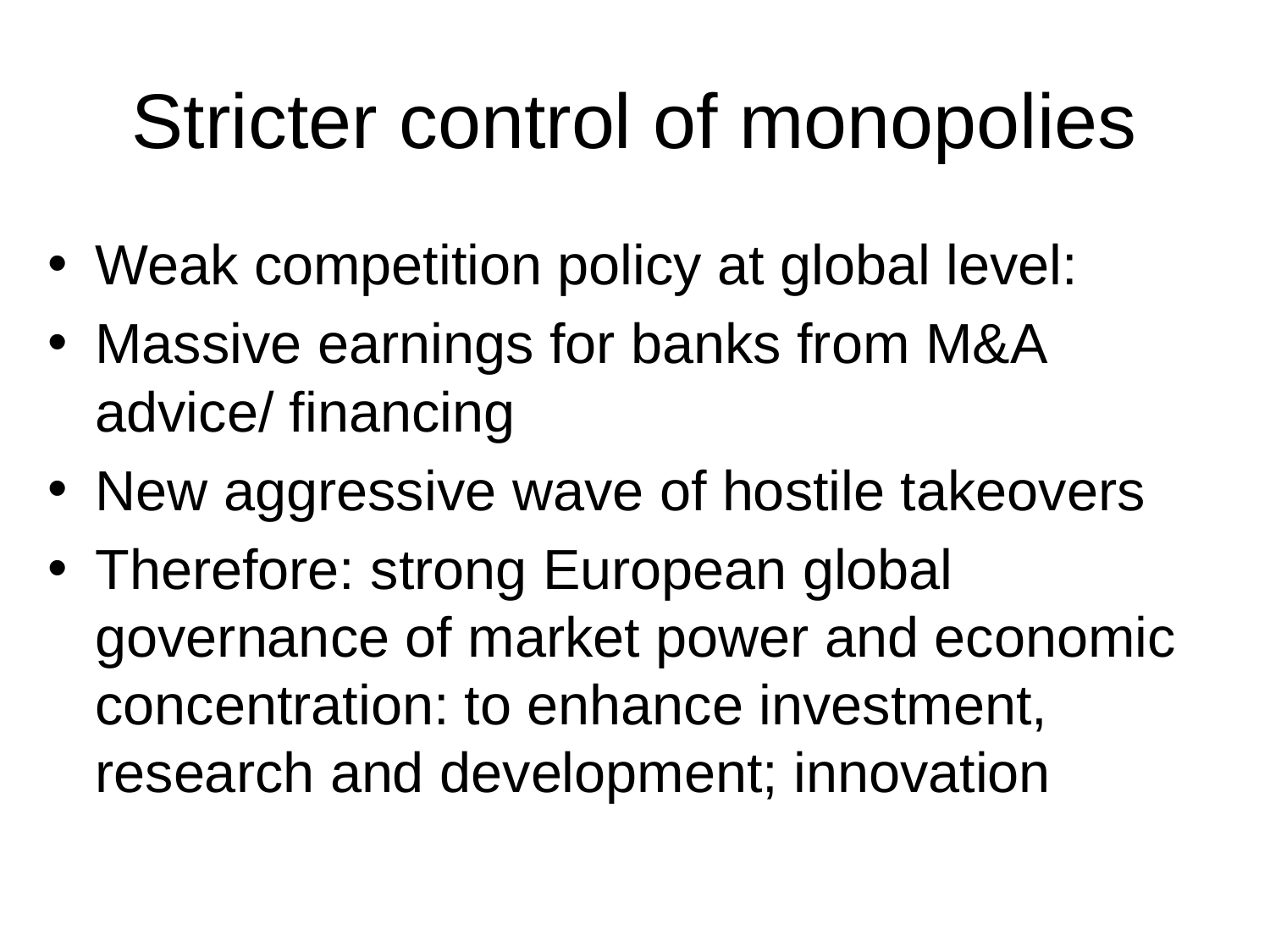

# Stricter control of monopolies
Weak competition policy at global level:
Massive earnings for banks from M&A advice/ financing
New aggressive wave of hostile takeovers
Therefore: strong European global governance of market power and economic concentration: to enhance investment, research and development; innovation